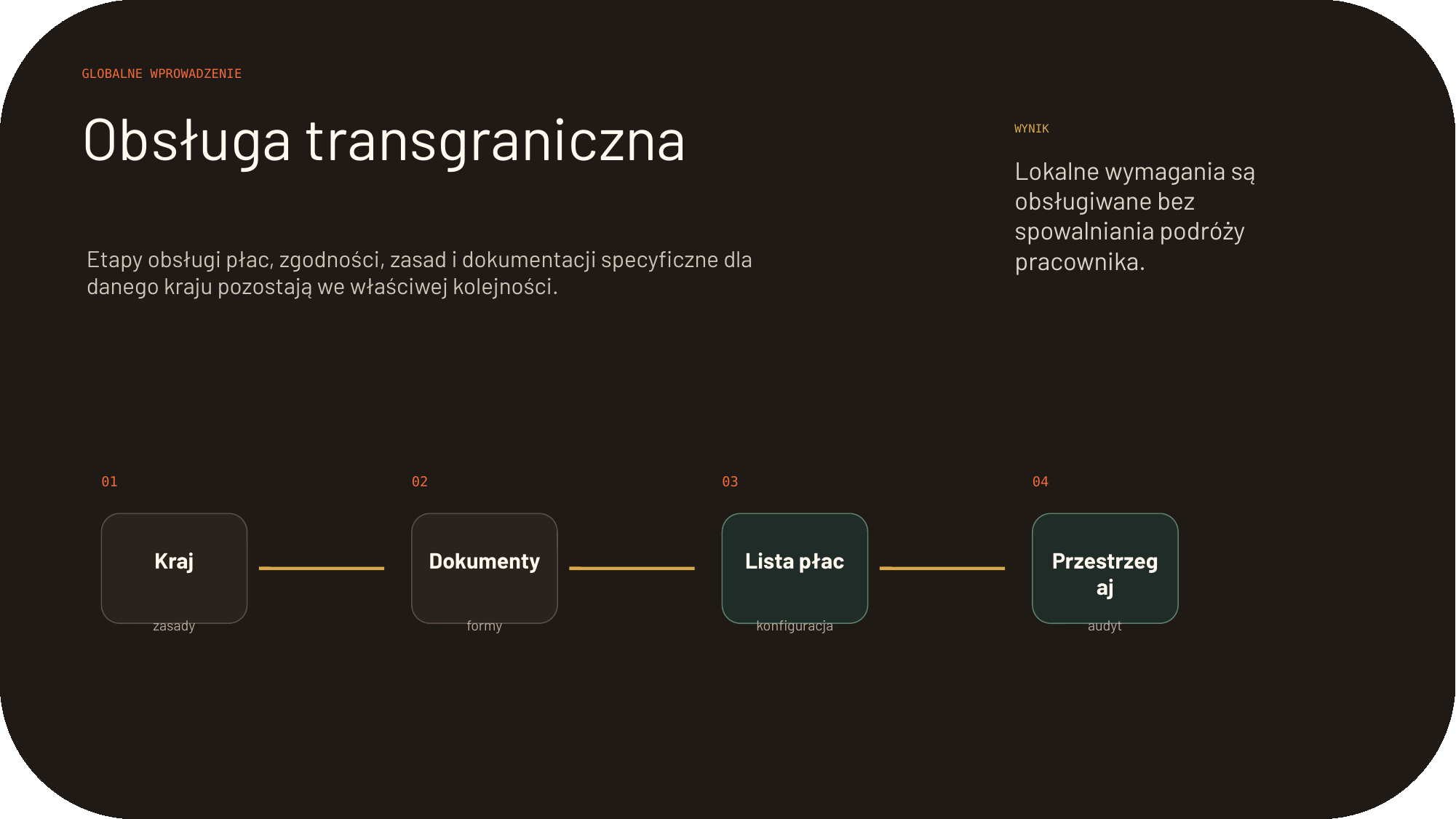

GLOBALNE WPROWADZENIE
Obsługa transgraniczna
WYNIK
Lokalne wymagania są obsługiwane bez spowalniania podróży pracownika.
Etapy obsługi płac, zgodności, zasad i dokumentacji specyficzne dla danego kraju pozostają we właściwej kolejności.
01
02
03
04

Kraj
Dokumenty
Lista płac
Przestrzegaj

zasady
formy
konfiguracja
audyt